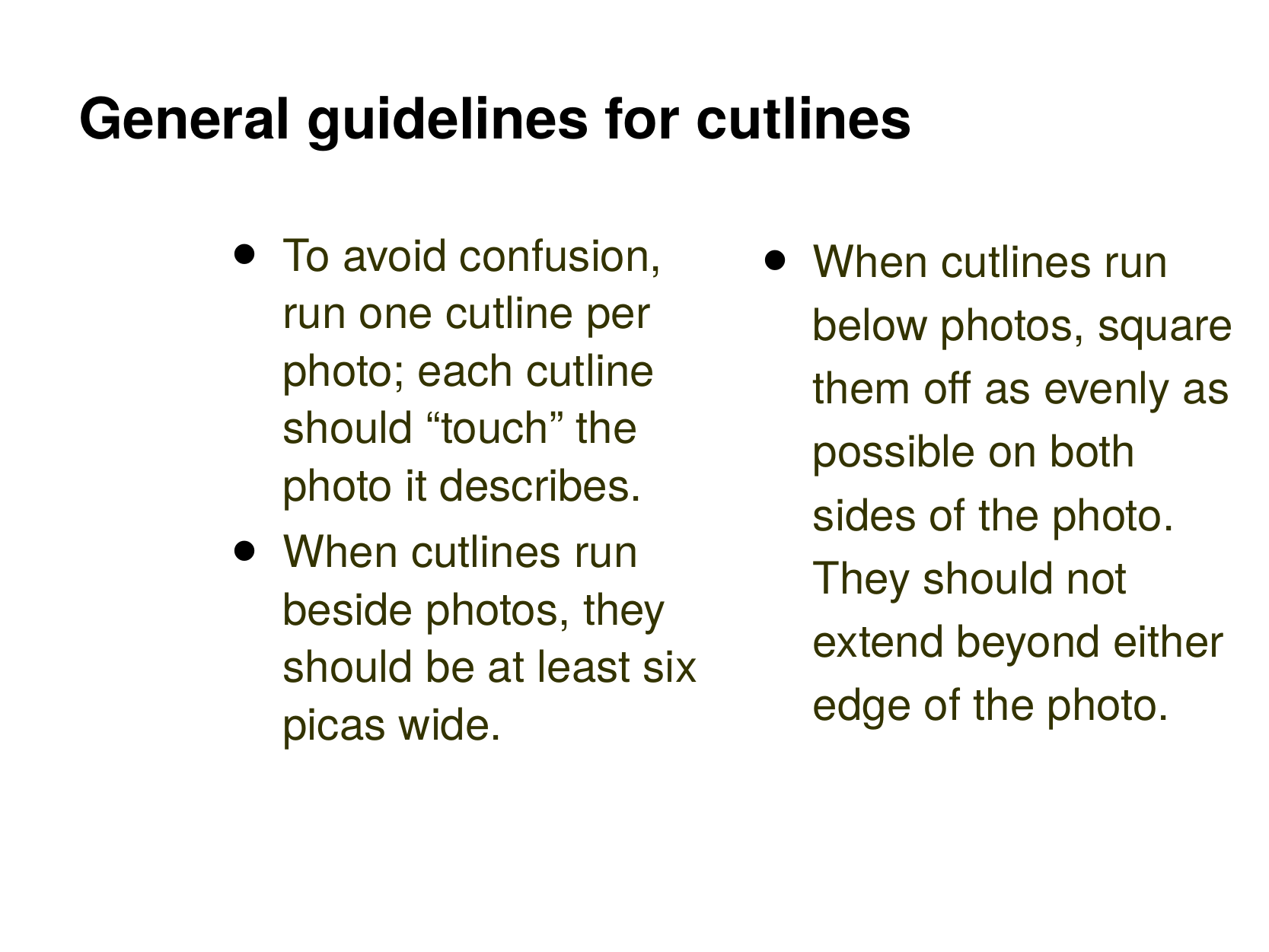

# General guidelines for cutlines
To avoid confusion, run one cutline per photo; each cutline should “touch” the photo it describes.
When cutlines run beside photos, they should be at least six picas wide.
When cutlines run below photos, square them off as evenly as possible on both sides of the photo. They should not extend beyond either edge of the photo.